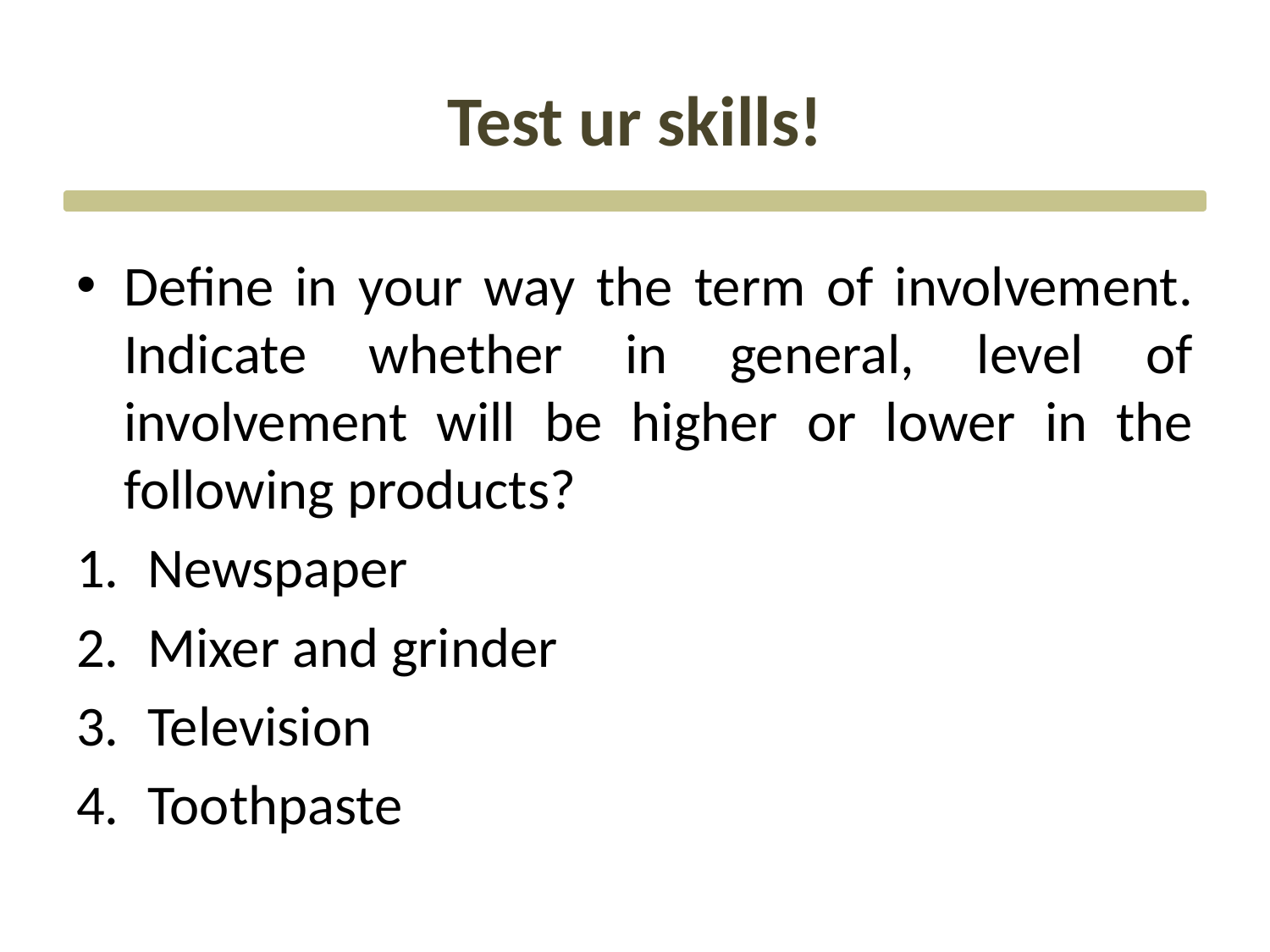

# Test ur skills!
Define in your way the term of involvement. Indicate whether in general, level of involvement will be higher or lower in the following products?
Newspaper
Mixer and grinder
Television
Toothpaste